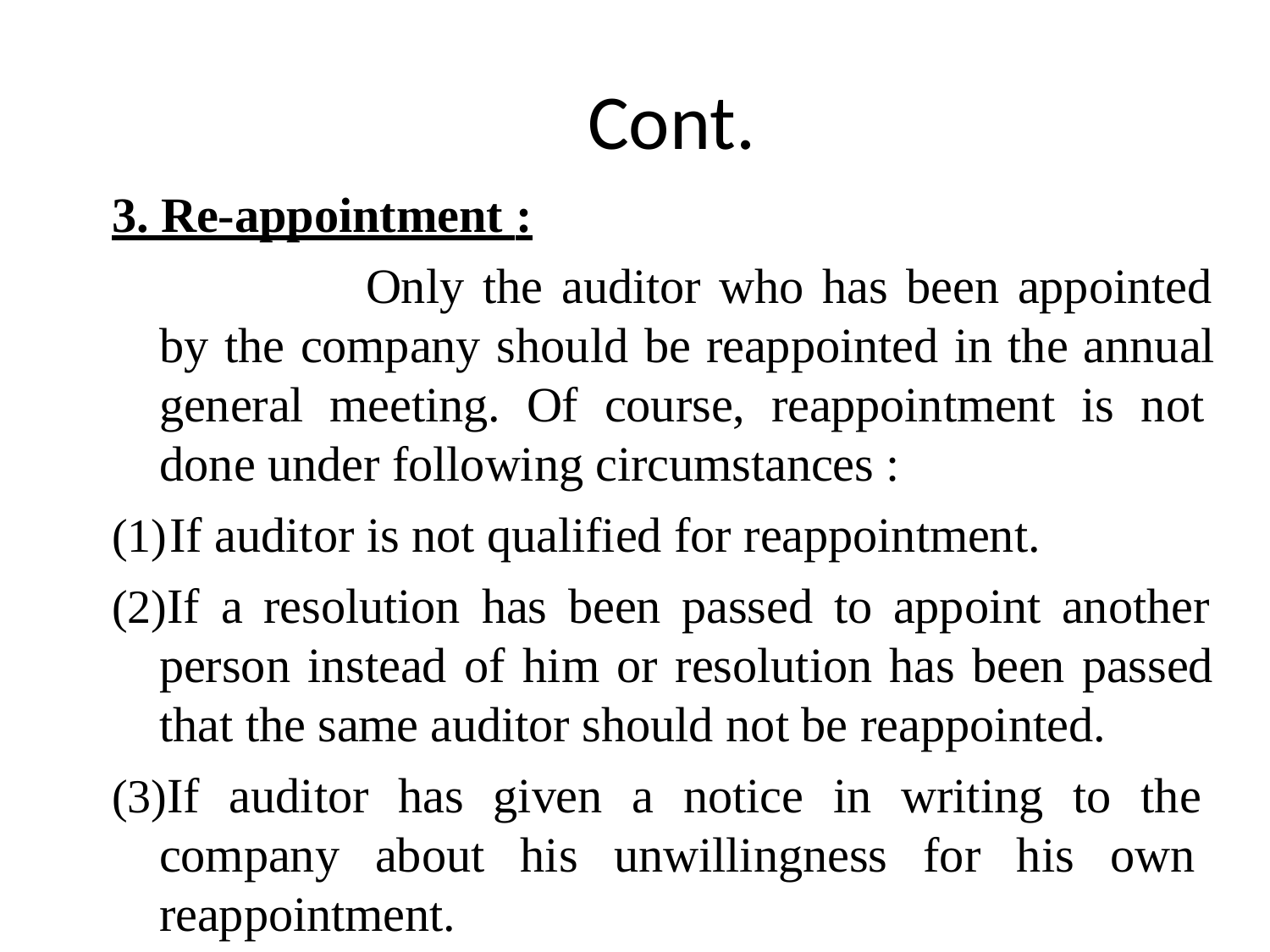

# Cont.
3. Re-appointment :
Only the auditor who has been appointed  by the company should be reappointed in the annual  general meeting. Of course, reappointment is not  done under following circumstances :
If auditor is not qualified for reappointment.
If a resolution has been passed to appoint another  person instead of him or resolution has been passed  that the same auditor should not be reappointed.
If auditor has given a notice in writing to the  company about his unwillingness for his own  reappointment.